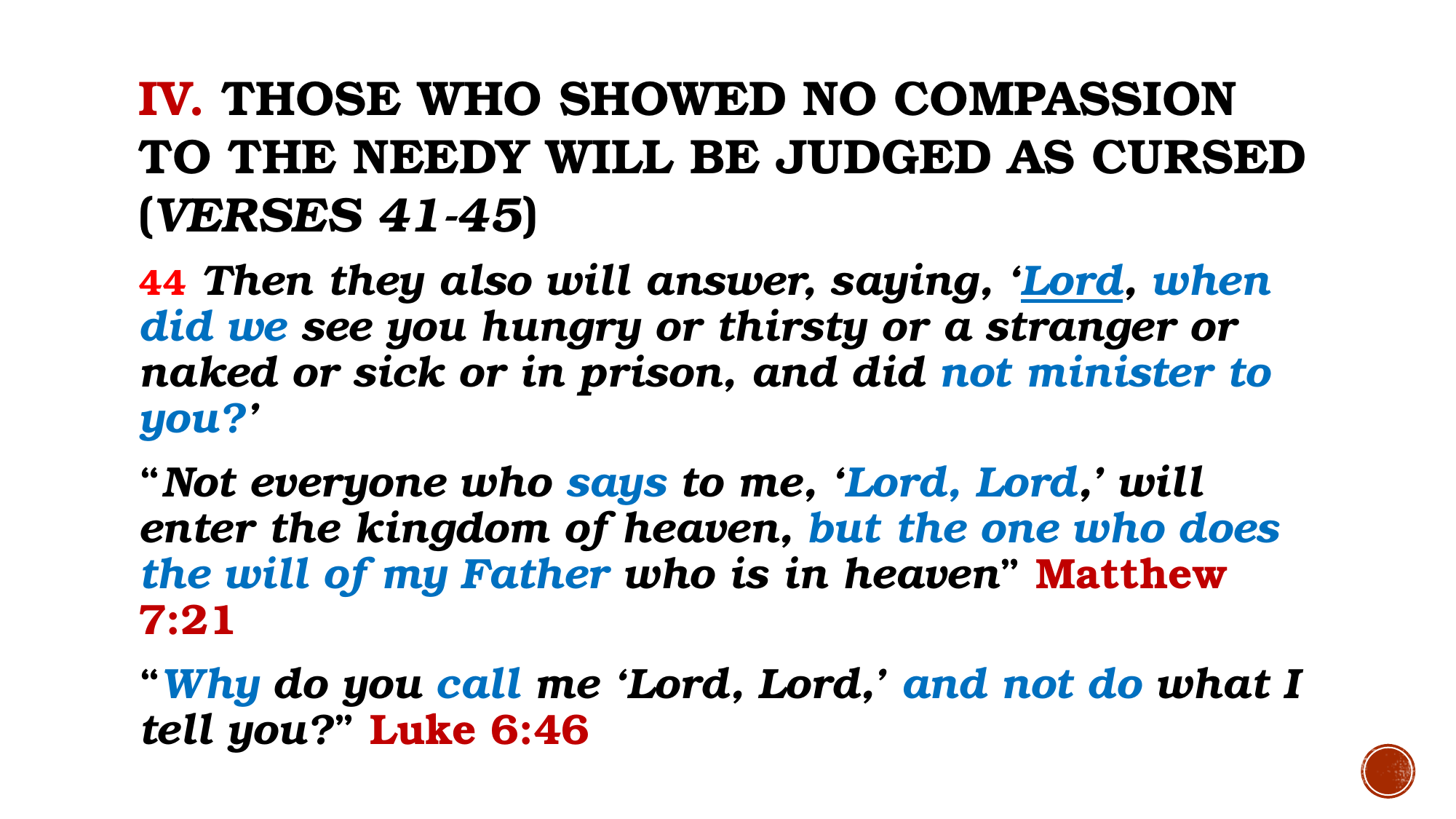

# IV. Those who showed no compassion to the needy will be judged as cursed (verses 41-45)
44 Then they also will answer, saying, ‘Lord, when did we see you hungry or thirsty or a stranger or naked or sick or in prison, and did not minister to you?’
“Not everyone who says to me, ‘Lord, Lord,’ will enter the kingdom of heaven, but the one who does the will of my Father who is in heaven” Matthew 7:21
“Why do you call me ‘Lord, Lord,’ and not do what I tell you?” Luke 6:46